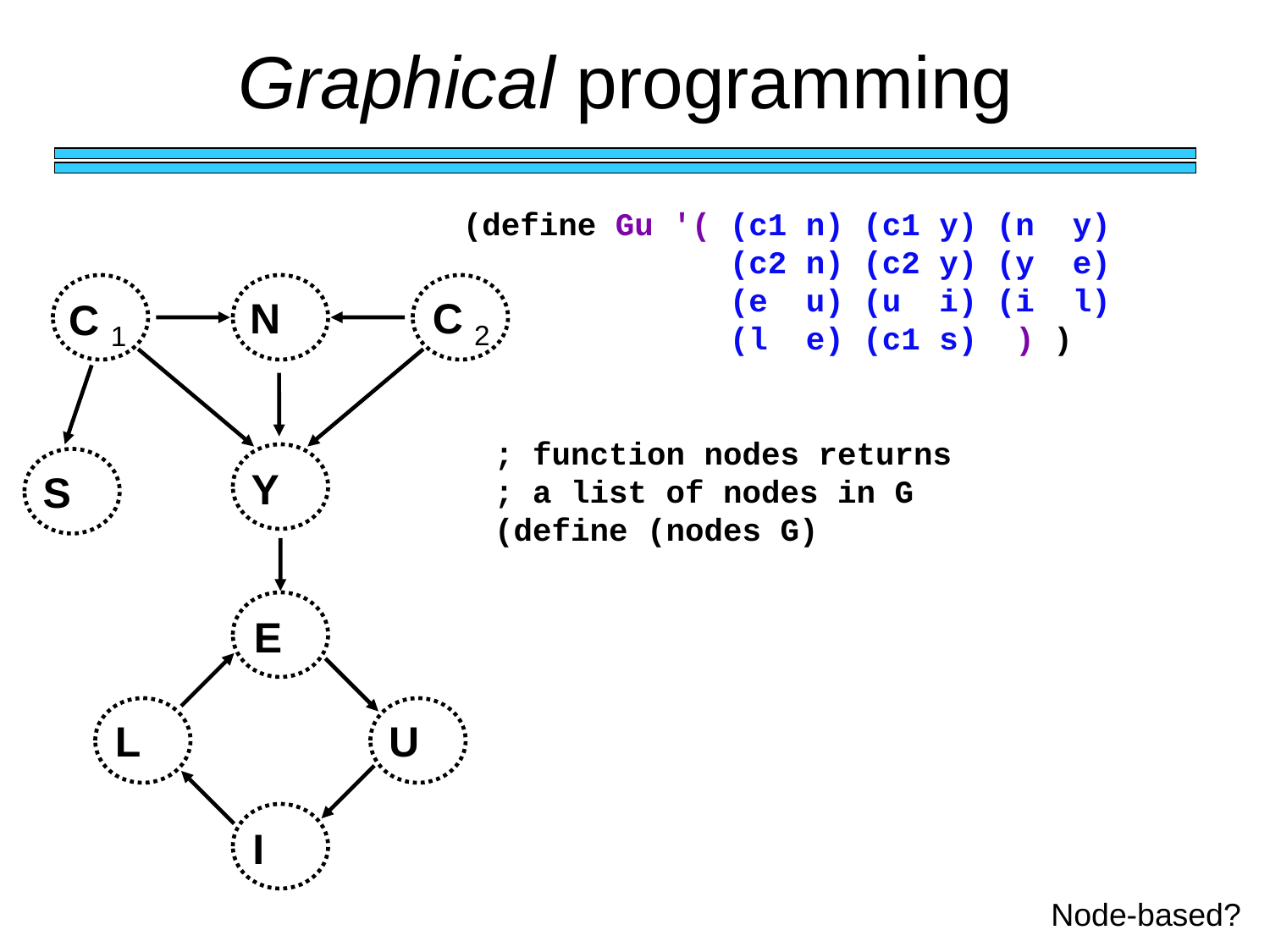

Graphical programming

(define Gu '( (c1 n) (c1 y) (n  y)
              (c2 n) (c2 y) (y  e)
              (e  u) (u  i) (i  l)
              (l  e) (c1 s)  ) )

N
C
C
2
1

; function nodes returns
; a list of nodes in G
(define (nodes G)

Y
S

E

L
U

I
Node-based?